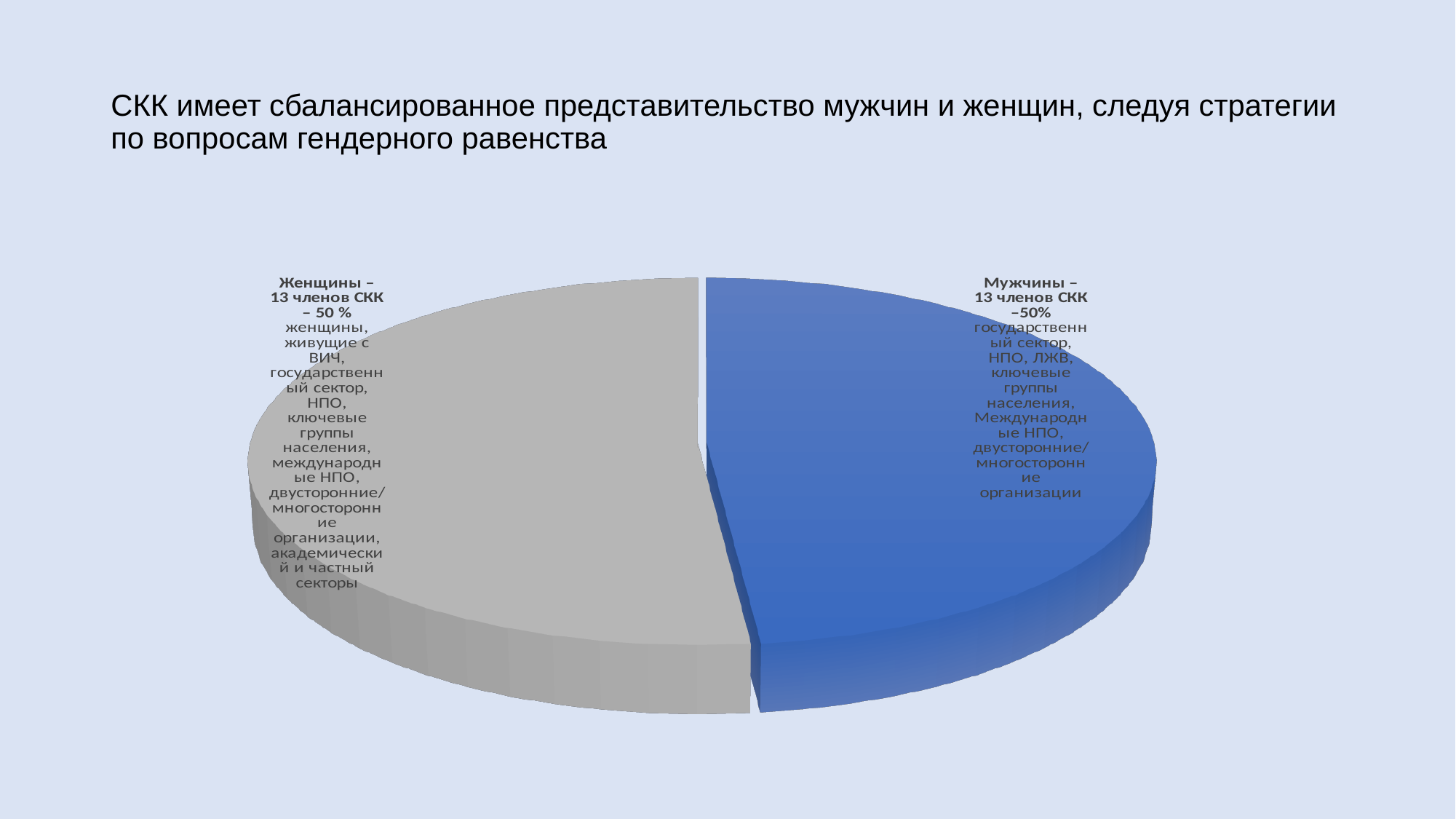

# СКК имеет сбалансированное представительство мужчин и женщин, следуя стратегии по вопросам гендерного равенства

[unsupported chart]